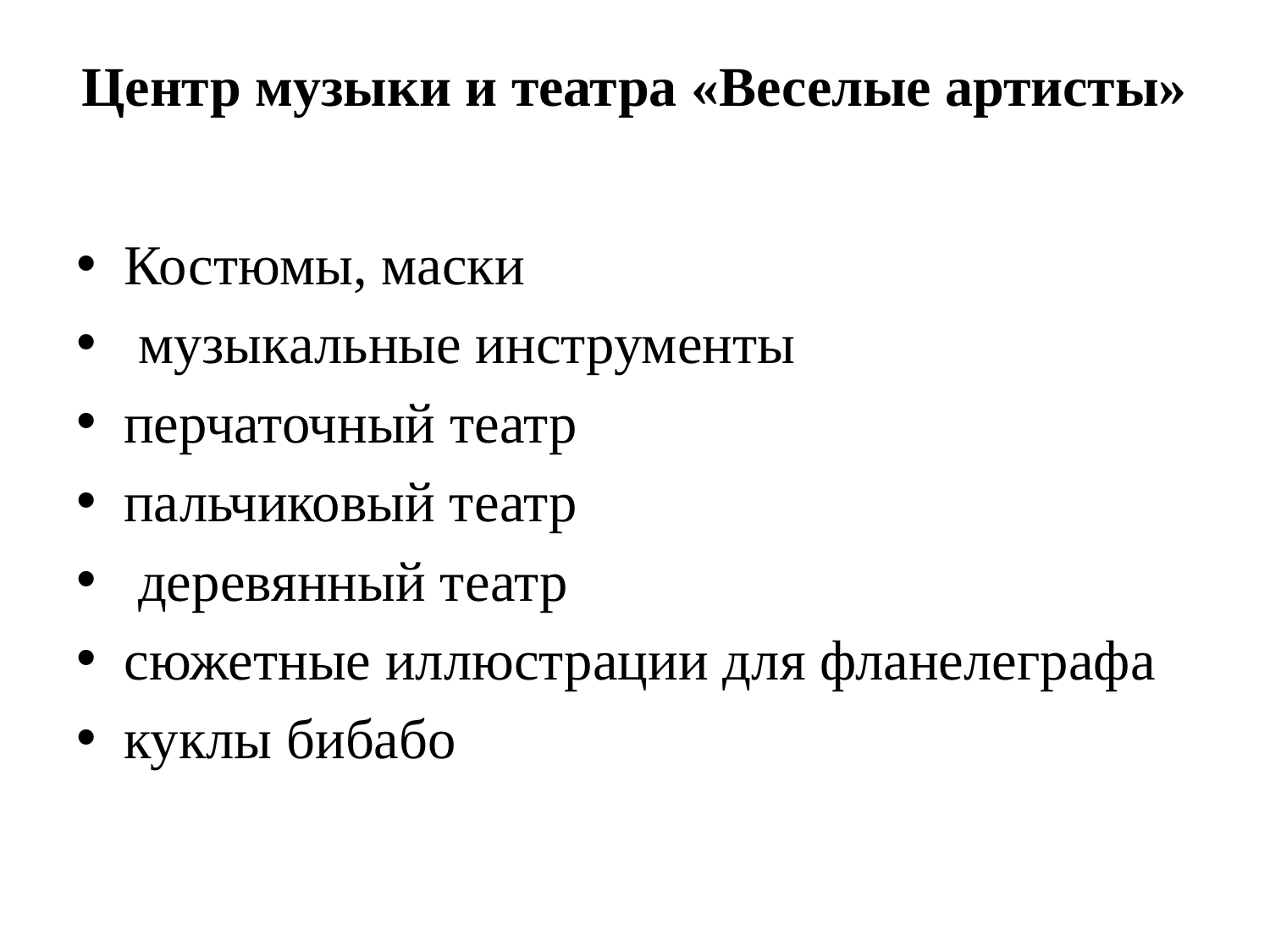

# Центр музыки и театра «Веселые артисты»
Костюмы, маски
 музыкальные инструменты
перчаточный театр
пальчиковый театр
 деревянный театр
сюжетные иллюстрации для фланелеграфа
куклы бибабо